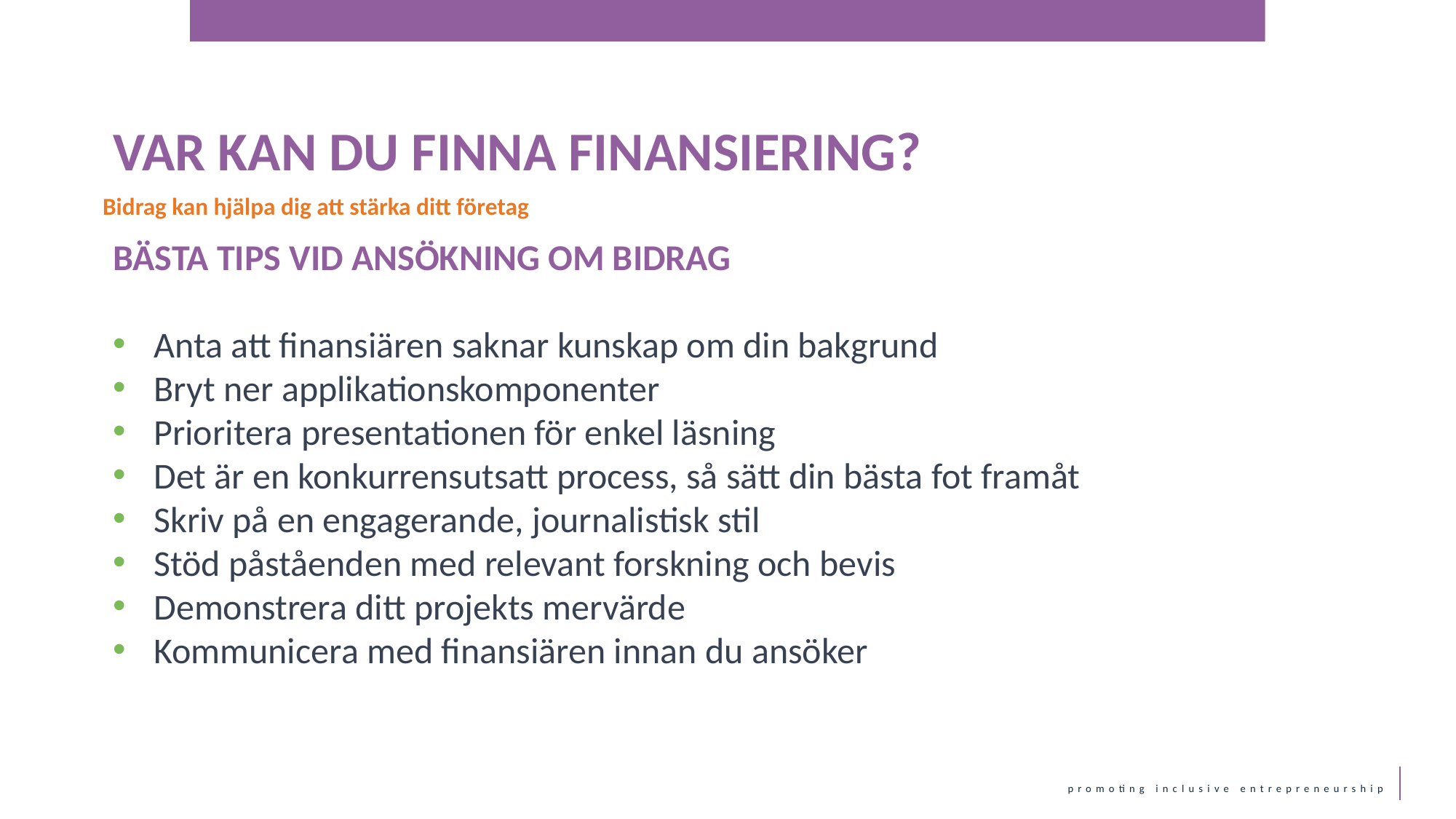

VAR KAN DU FINNA FINANSIERING?
Bidrag kan hjälpa dig att stärka ditt företag
BÄSTA TIPS VID ANSÖKNING OM BIDRAG
Anta att finansiären saknar kunskap om din bakgrund
Bryt ner applikationskomponenter
Prioritera presentationen för enkel läsning
Det är en konkurrensutsatt process, så sätt din bästa fot framåt
Skriv på en engagerande, journalistisk stil
Stöd påståenden med relevant forskning och bevis
Demonstrera ditt projekts mervärde
Kommunicera med finansiären innan du ansöker